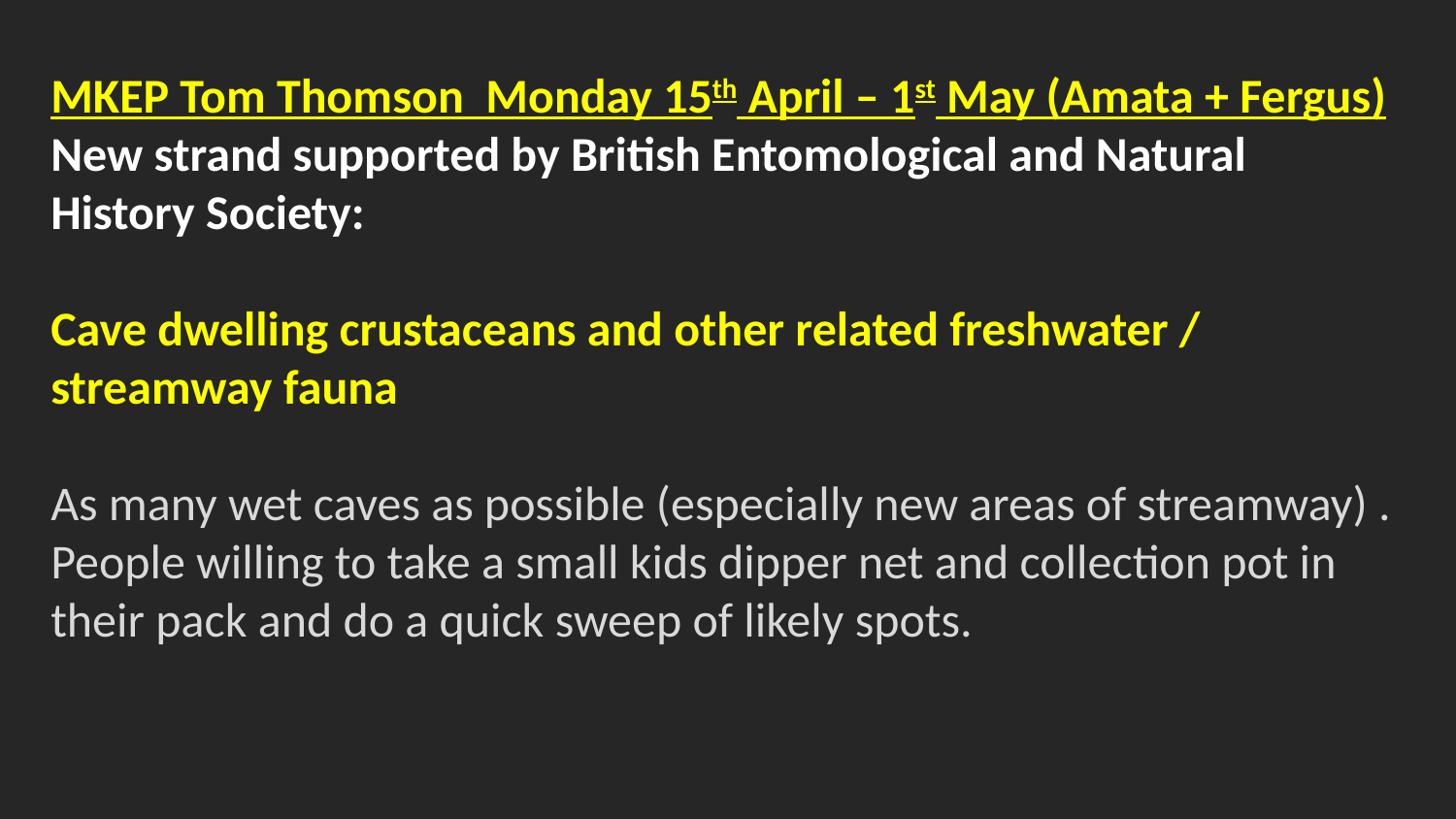

MKEP Tom Thomson  Monday 15th April – 1st May (Amata + Fergus)
New strand supported by British Entomological and Natural History Society:

Cave dwelling crustaceans and other related freshwater / streamway fauna

As many wet caves as possible (especially new areas of streamway) . People willing to take a small kids dipper net and collection pot in their pack and do a quick sweep of likely spots.